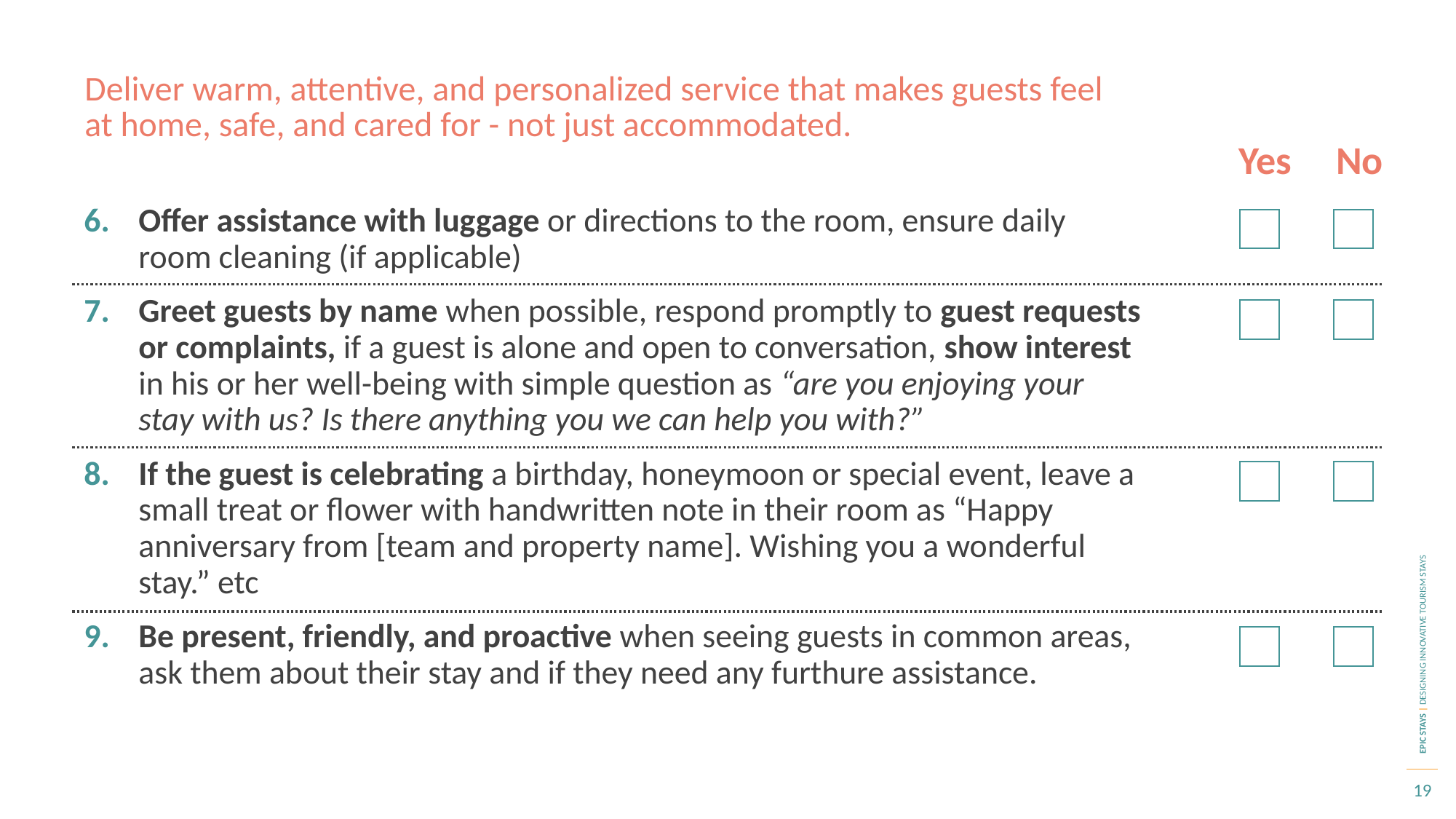

Deliver warm, attentive, and personalized service that makes guests feel at home, safe, and cared for - not just accommodated.

Yes     No

Offer assistance with luggage or directions to the room, ensure daily room cleaning (if applicable)
Greet guests by name when possible, respond promptly to guest requests or complaints, if a guest is alone and open to conversation, show interest in his or her well-being with simple question as “are you enjoying your stay with us? Is there anything you we can help you with?”
If the guest is celebrating a birthday, honeymoon or special event, leave a small treat or flower with handwritten note in their room as “Happy anniversary from [team and property name]. Wishing you a wonderful stay.” etc
Be present, friendly, and proactive when seeing guests in common areas, ask them about their stay and if they need any furthure assistance.

19